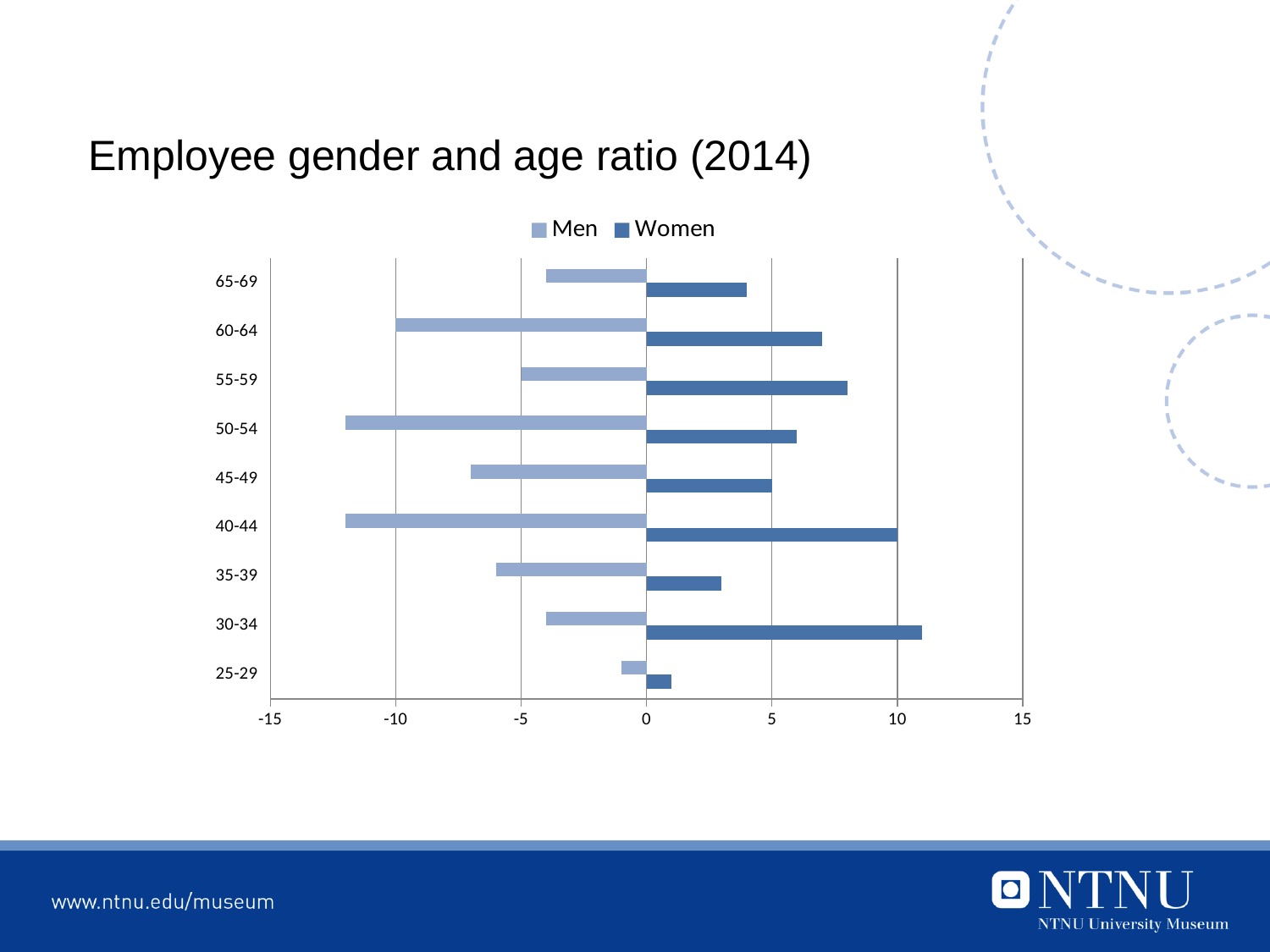

# Employee gender and age ratio (2014)

### Chart

| Category | Women | Men |
|---|---|---|
| 25-29 | 1.0 | -1.0 |
| 30-34 | 11.0 | -4.0 |
| 35-39 | 3.0 | -6.0 |
| 40-44 | 10.0 | -12.0 |
| 45-49 | 5.0 | -7.0 |
| 50-54 | 6.0 | -12.0 |
| 55-59 | 8.0 | -5.0 |
| 60-64 | 7.0 | -10.0 |
| 65-69 | 4.0 | -4.0 |